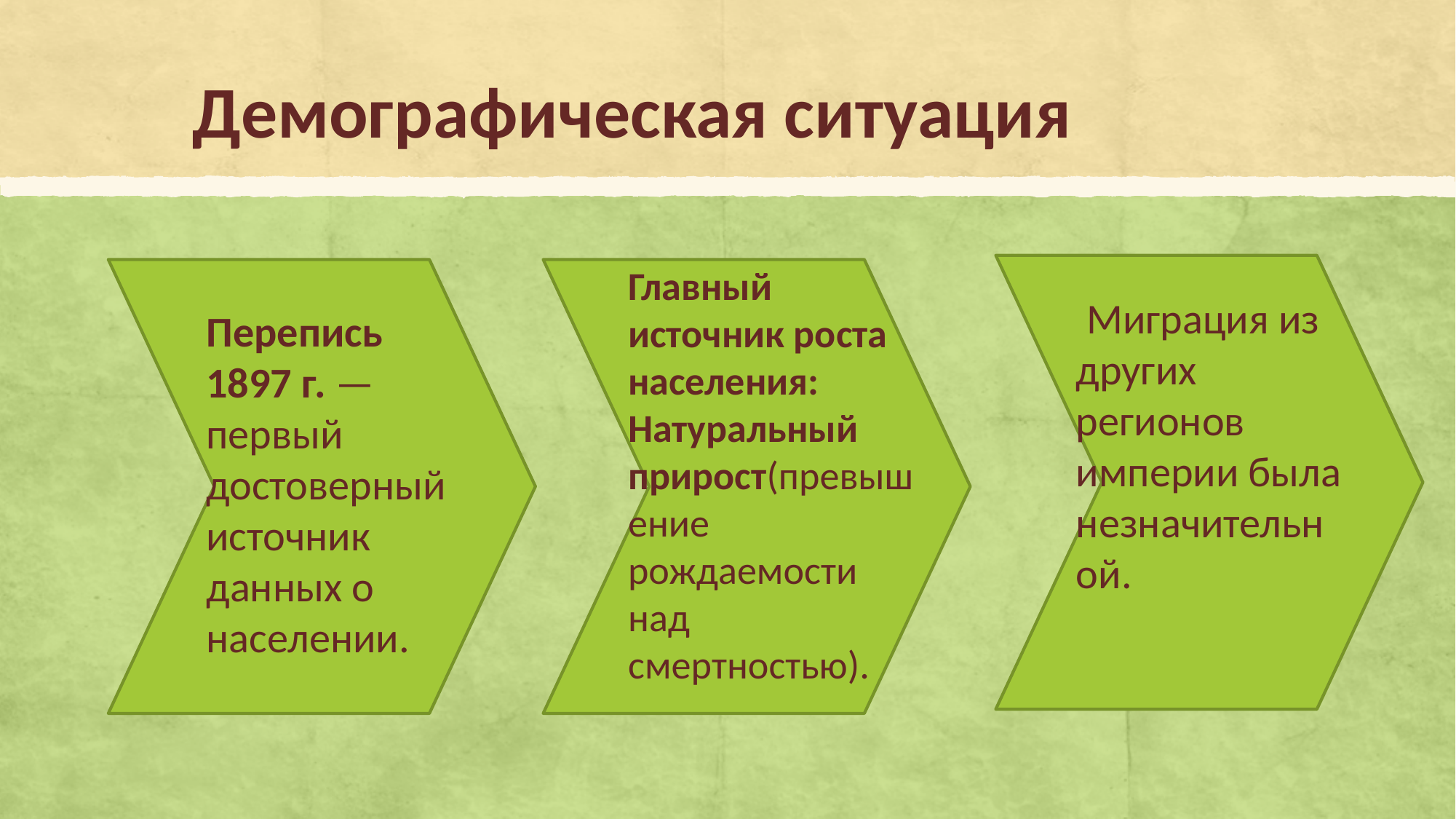

# Демографическая ситуация

Главный источник роста населения:
Натуральный прирост(превышение рождаемости над смертностью).

  Миграция из других регионов империи была незначительной.
Перепись 1897 г. — первый достоверный источник данных о населении.